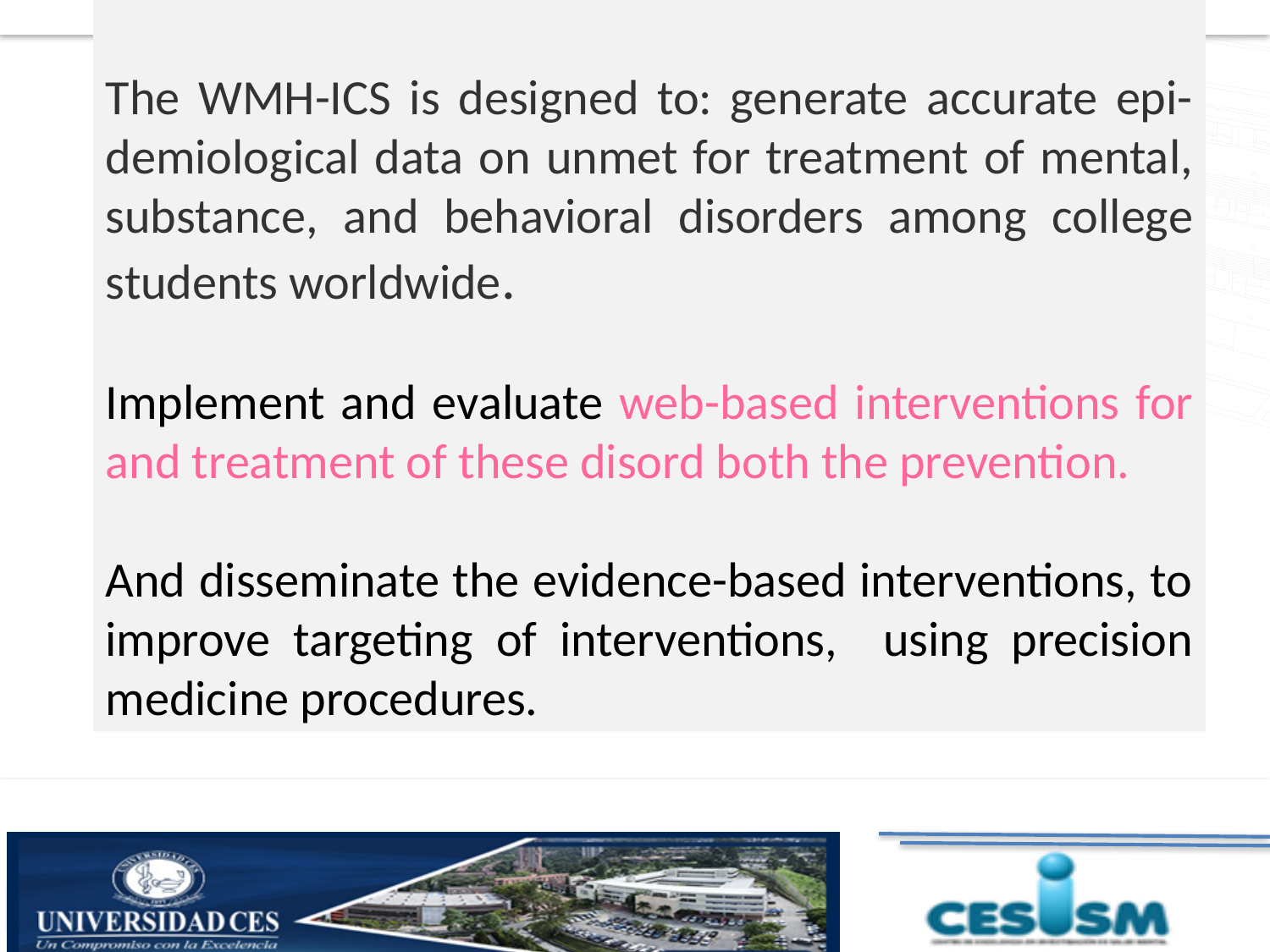

The WMH-ICS is designed to: generate accurate epi-demiological data on unmet for treatment of mental, substance, and behavioral disorders among college students worldwide.

Implement and evaluate web-based interventions for and treatment of these disord both the prevention.

And disseminate the evidence-based interventions, to improve targeting of interventions,  using precision medicine procedures.